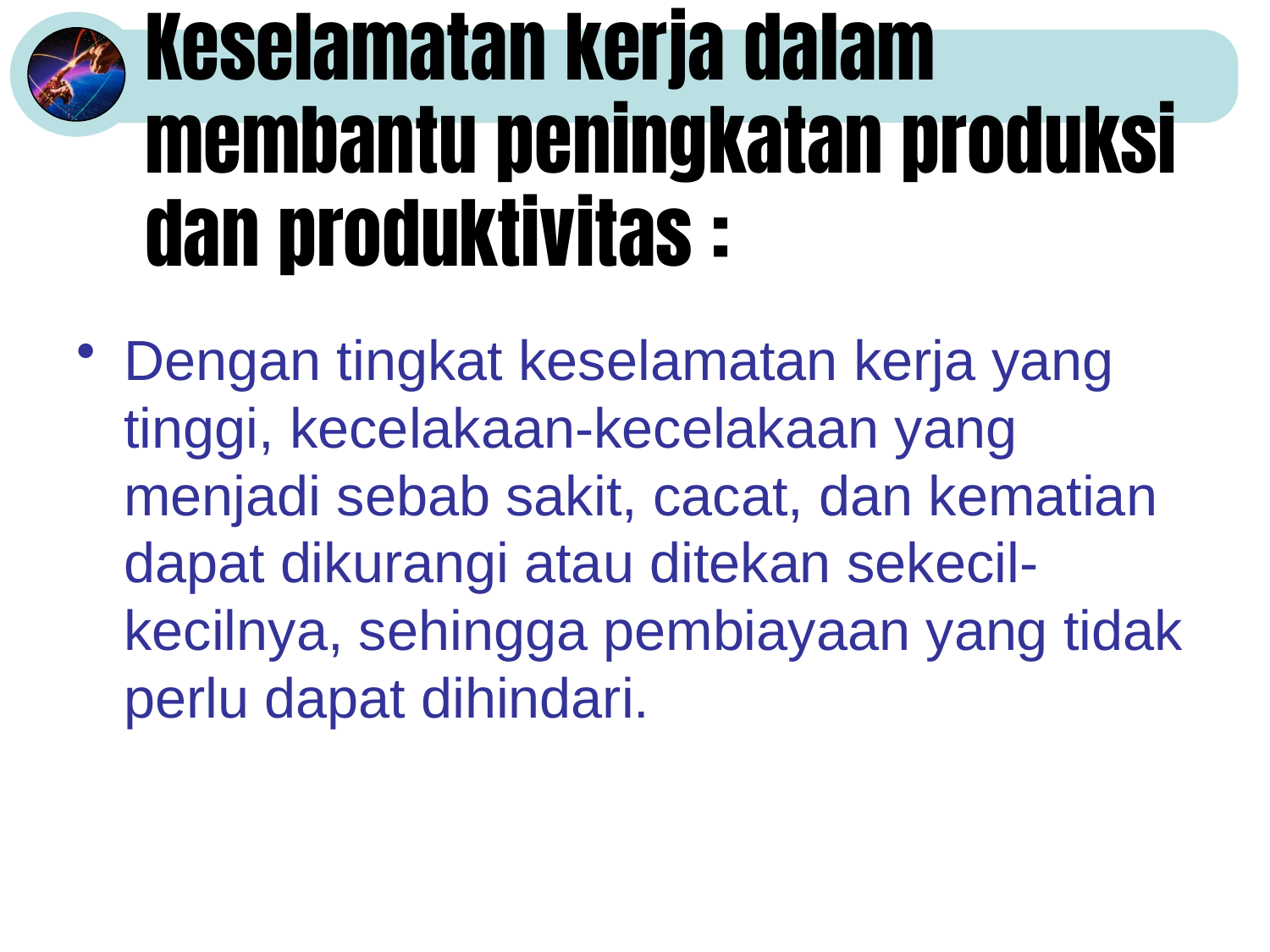

# Keselamatan kerja dalam membantu peningkatan produksi dan produktivitas :
Dengan tingkat keselamatan kerja yang tinggi, kecelakaan-kecelakaan yang menjadi sebab sakit, cacat, dan kematian dapat dikurangi atau ditekan sekecil-kecilnya, sehingga pembiayaan yang tidak perlu dapat dihindari.